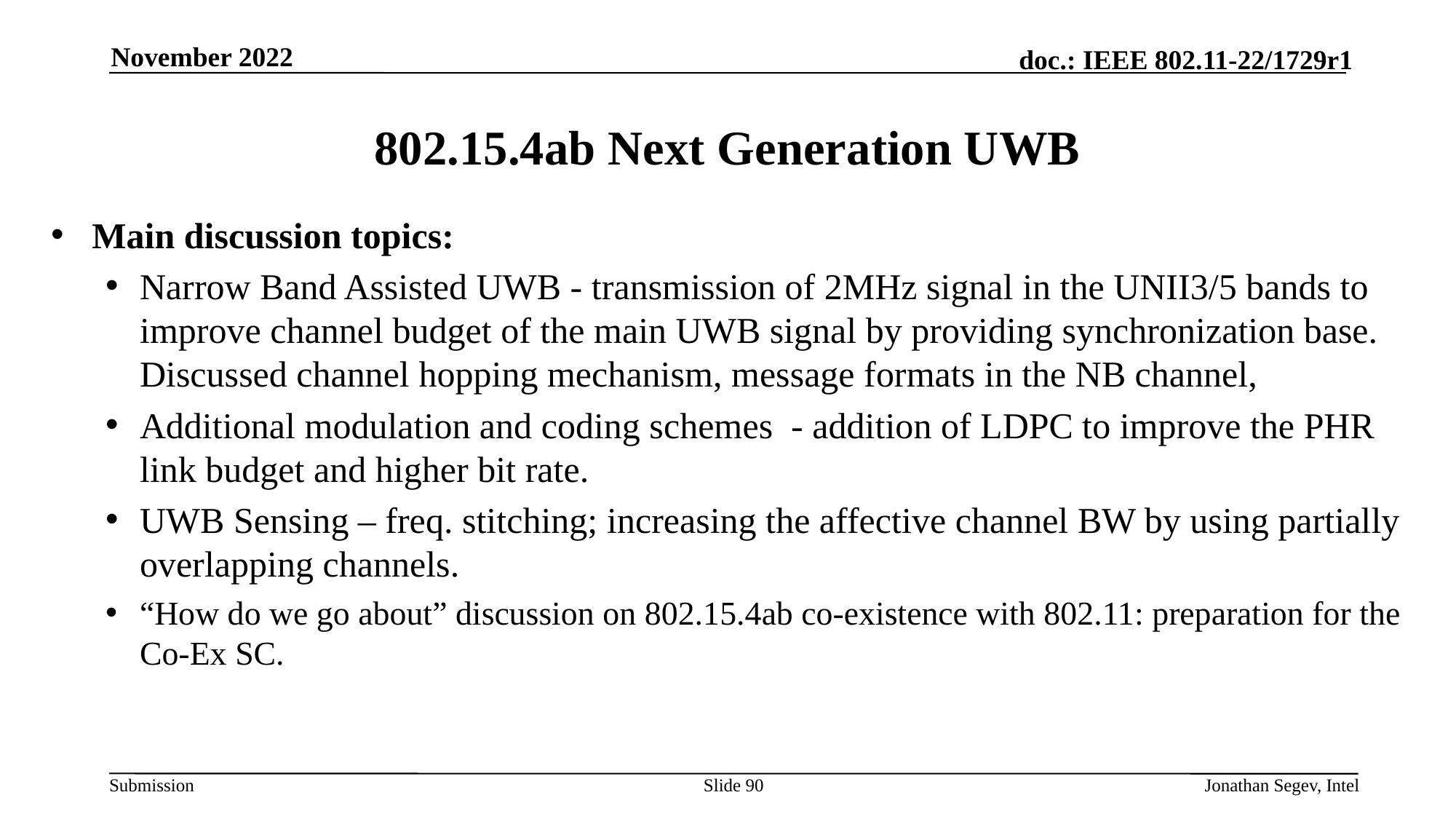

November 2022
# 802.15.4ab Next Generation UWB
Main discussion topics:
Narrow Band Assisted UWB - transmission of 2MHz signal in the UNII3/5 bands to improve channel budget of the main UWB signal by providing synchronization base. Discussed channel hopping mechanism, message formats in the NB channel,
Additional modulation and coding schemes  - addition of LDPC to improve the PHR link budget and higher bit rate.
UWB Sensing – freq. stitching; increasing the affective channel BW by using partially overlapping channels.
“How do we go about” discussion on 802.15.4ab co-existence with 802.11: preparation for the Co-Ex SC.

Slide 90
Jonathan Segev, Intel